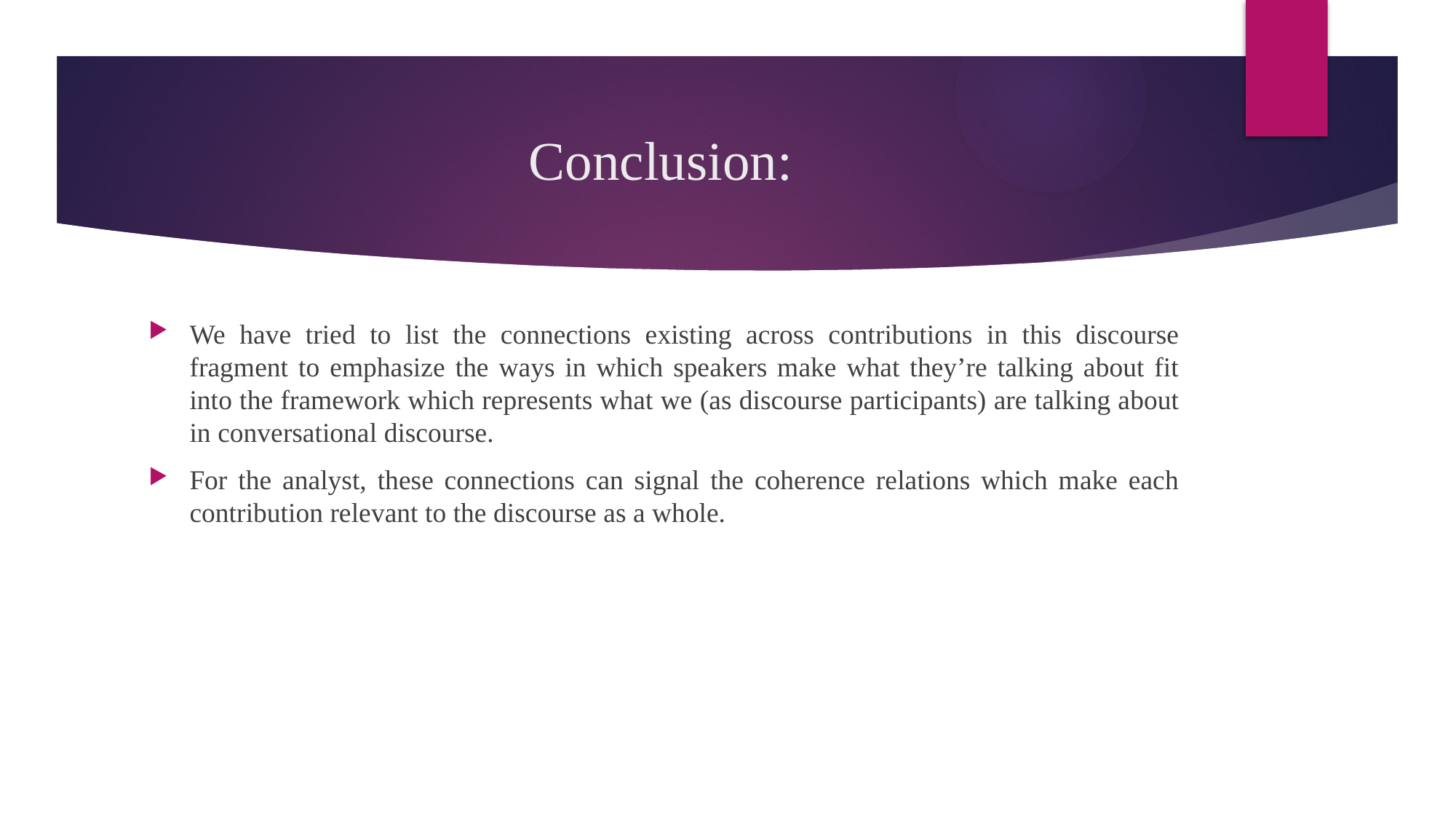

# Conclusion:
We have tried to list the connections existing across contributions in this discourse fragment to emphasize the ways in which speakers make what they’re talking about fit into the framework which represents what we (as discourse participants) are talking about in conversational discourse.
For the analyst, these connections can signal the coherence relations which make each contribution relevant to the discourse as a whole.